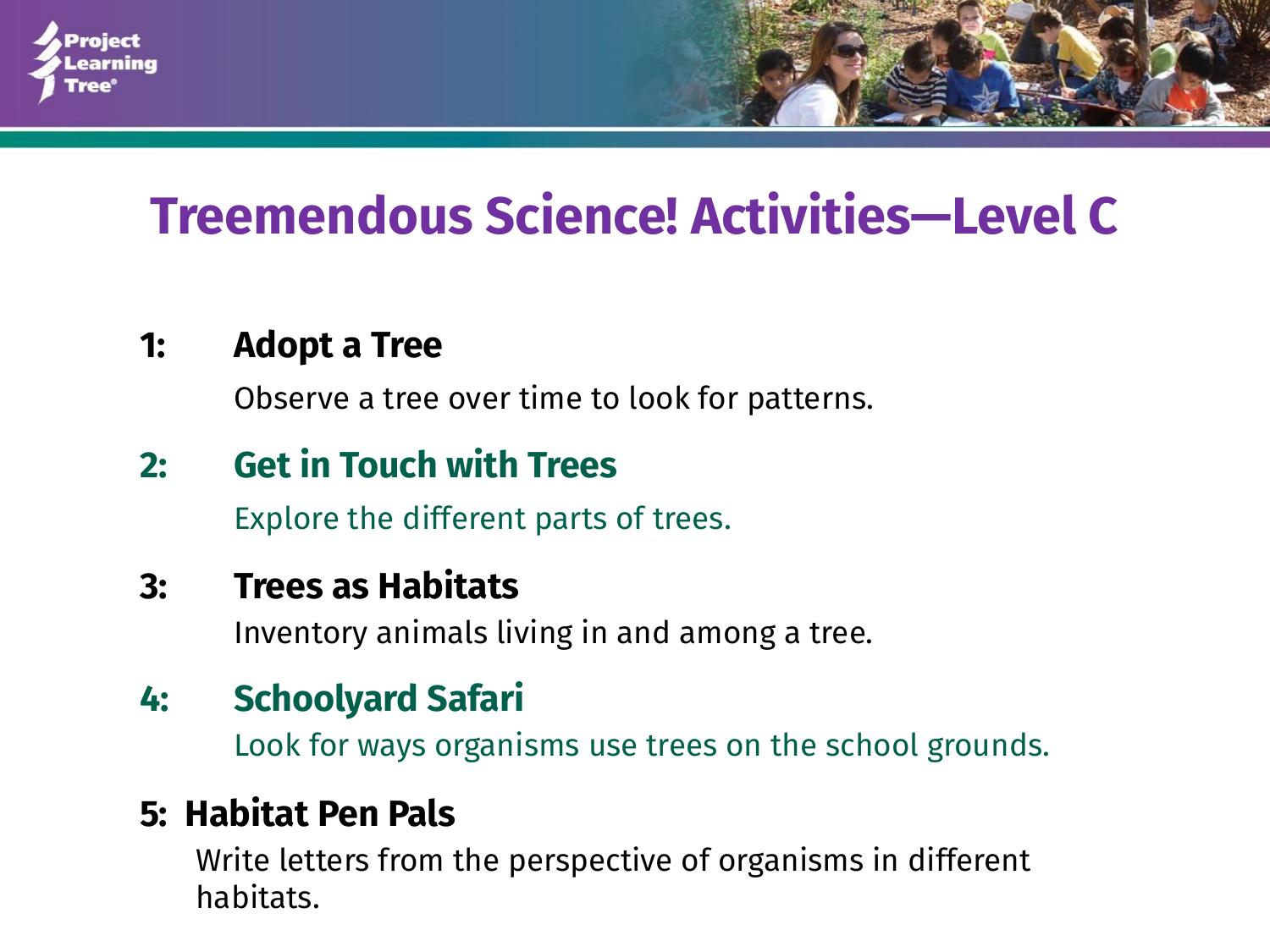

# Treemendous Science! Activities—Level C
1:	Adopt a Tree
	Observe a tree over time to look for patterns.

2:	Get in Touch with Trees
	Explore the different parts of trees.

3:	Trees as Habitats
	Inventory animals living in and among a tree.

4:	Schoolyard Safari
	Look for ways organisms use trees on the school grounds.

5:  Habitat Pen Pals
Write letters from the perspective of organisms in different habitats.